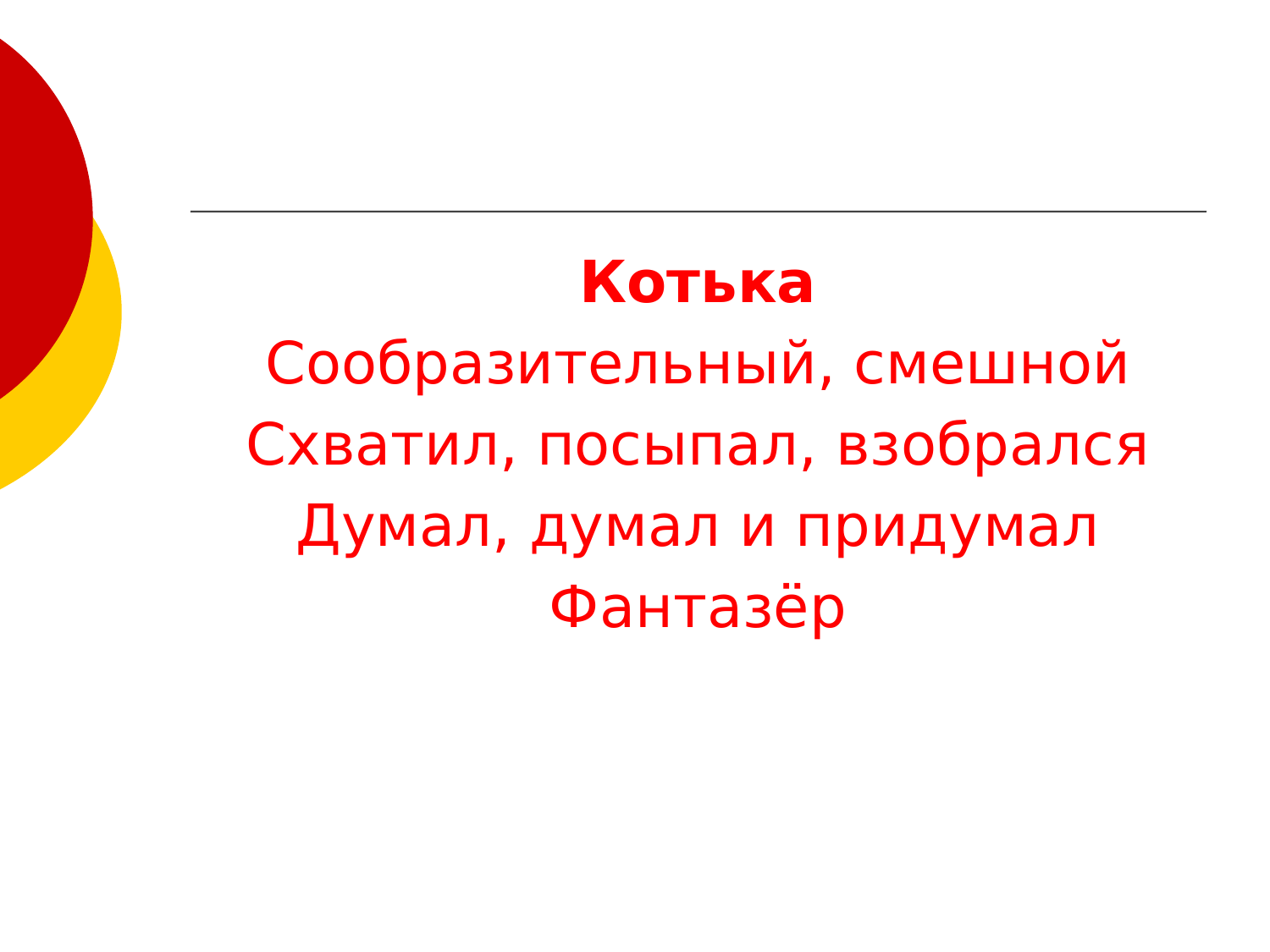

#

Котька
Сообразительный, смешной
Схватил, посыпал, взобрался
Думал, думал и придумал
Фантазёр